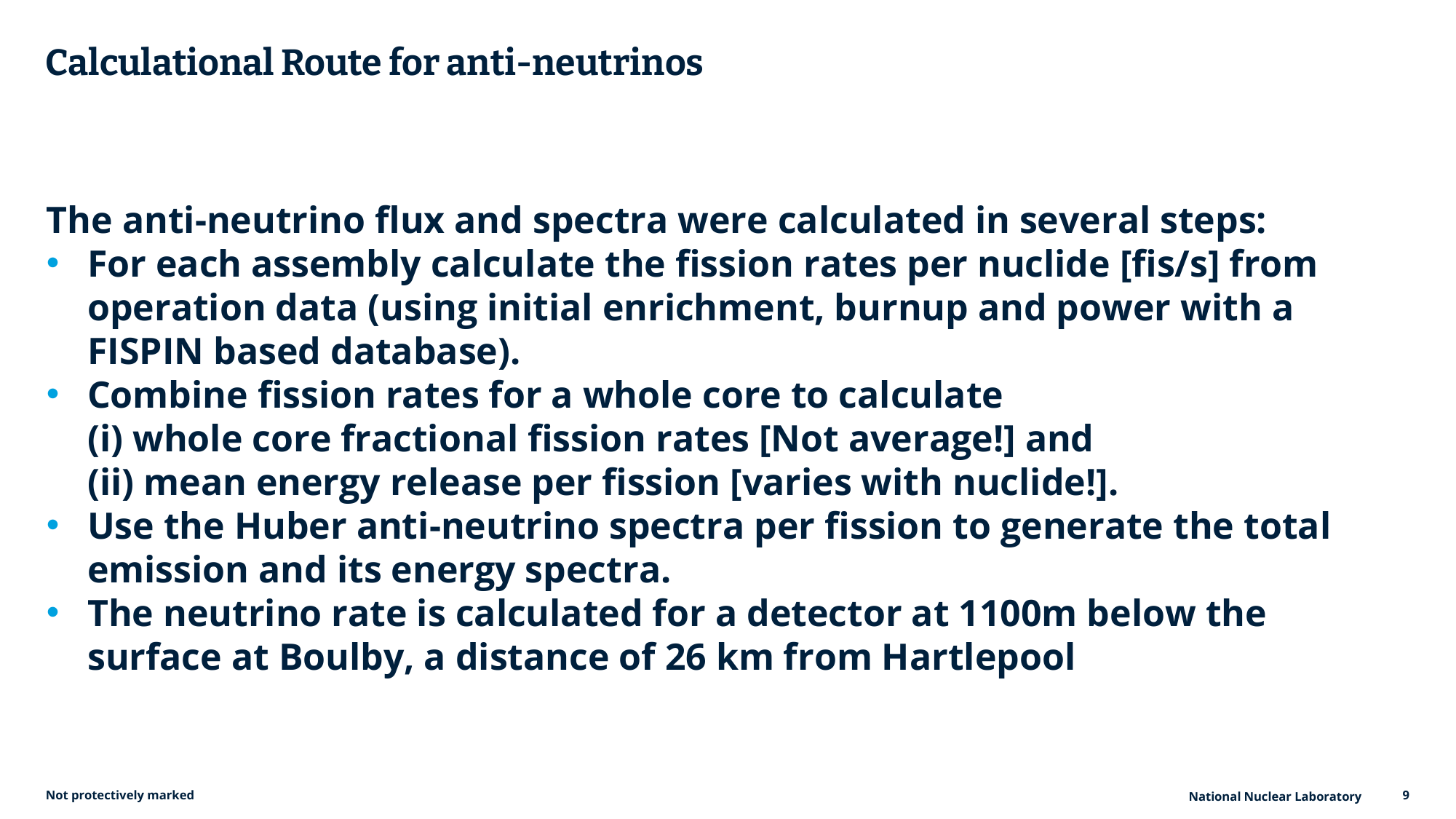

# Calculational Route for anti-neutrinos
The anti-neutrino flux and spectra were calculated in several steps:
For each assembly calculate the fission rates per nuclide [fis/s] from operation data (using initial enrichment, burnup and power with a FISPIN based database).
Combine fission rates for a whole core to calculate
(i) whole core fractional fission rates [Not average!] and
(ii) mean energy release per fission [varies with nuclide!].
Use the Huber anti-neutrino spectra per fission to generate the total emission and its energy spectra.
The neutrino rate is calculated for a detector at 1100m below the surface at Boulby, a distance of 26 km from Hartlepool
Not protectively marked